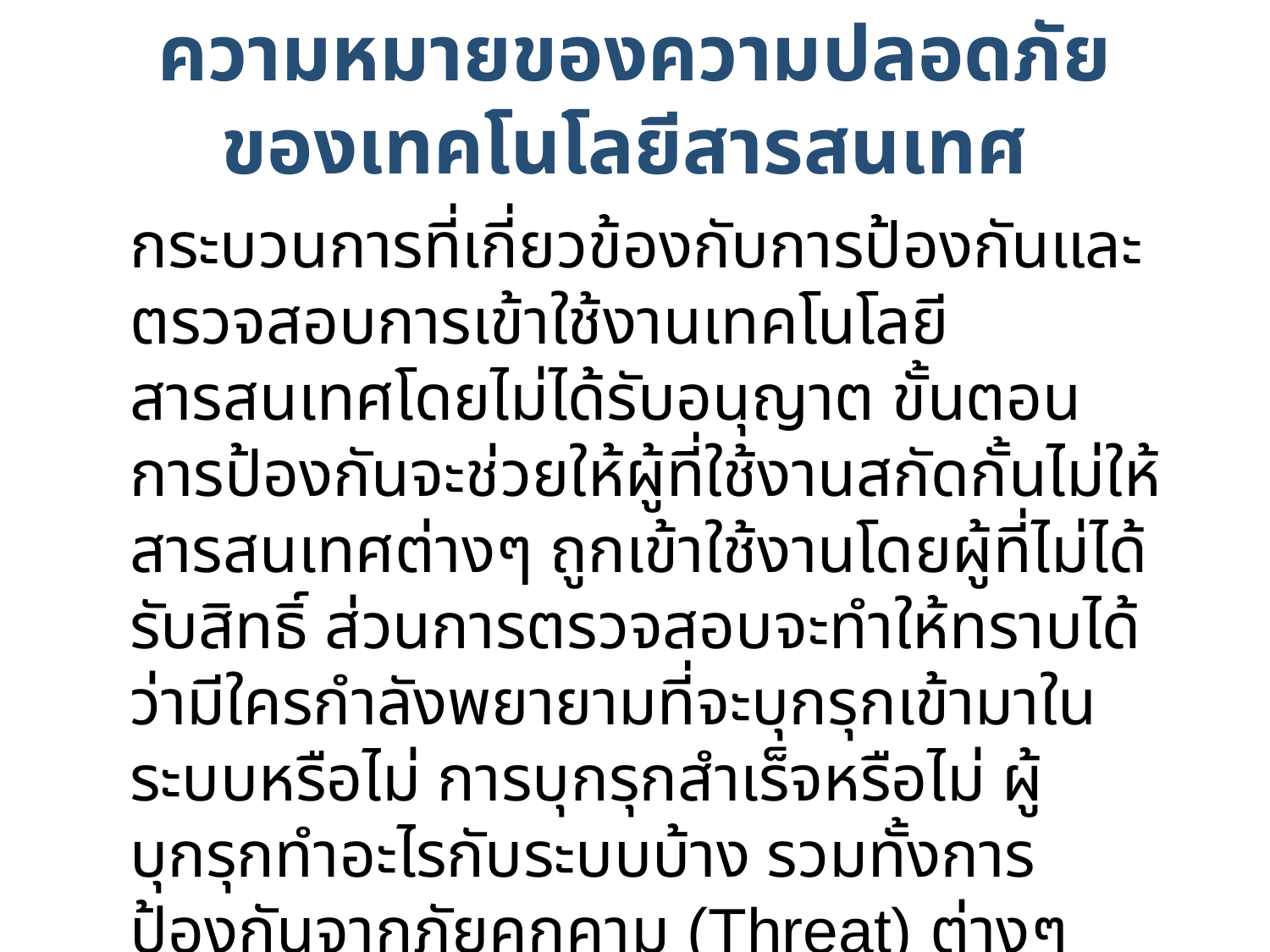

# ความหมายของความปลอดภัย ของเทคโนโลยีสารสนเทศ
	กระบวนการที่เกี่ยวข้องกับการป้องกันและตรวจสอบการเข้าใช้งานเทคโนโลยีสารสนเทศโดยไม่ได้รับอนุญาต ขั้นตอนการป้องกันจะช่วยให้ผู้ที่ใช้งานสกัดกั้นไม่ให้สารสนเทศต่างๆ ถูกเข้าใช้งานโดยผู้ที่ไม่ได้รับสิทธิ์ ส่วนการตรวจสอบจะทำให้ทราบได้ว่ามีใครกำลังพยายามที่จะบุกรุกเข้ามาในระบบหรือไม่ การบุกรุกสำเร็จหรือไม่ ผู้บุกรุกทำอะไรกับระบบบ้าง รวมทั้งการป้องกันจากภัยคุกคาม (Threat) ต่างๆ